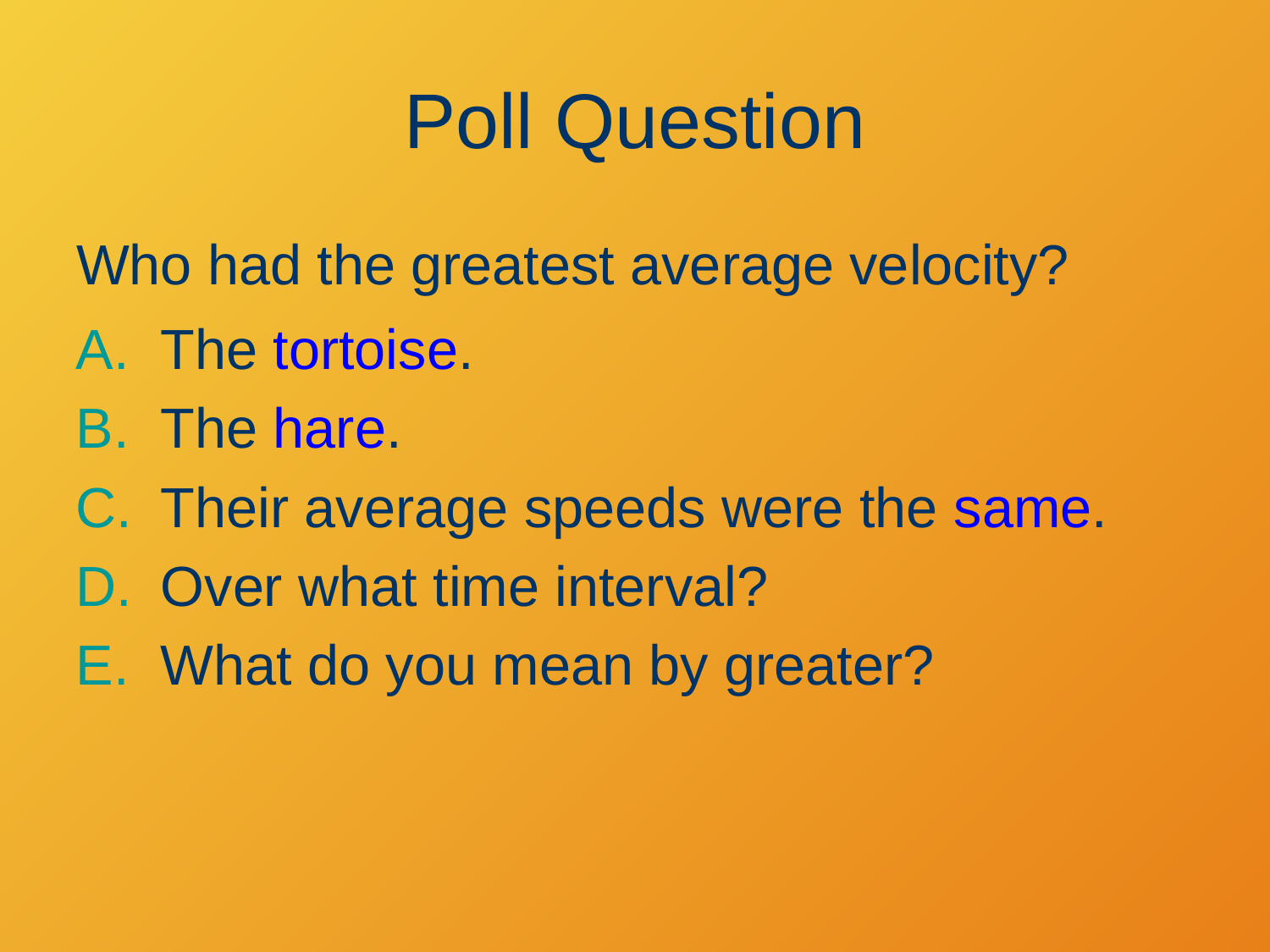

# Poll Question
Who had the greatest average velocity?
The tortoise.
The hare.
Their average speeds were the same.
Over what time interval?
What do you mean by greater?